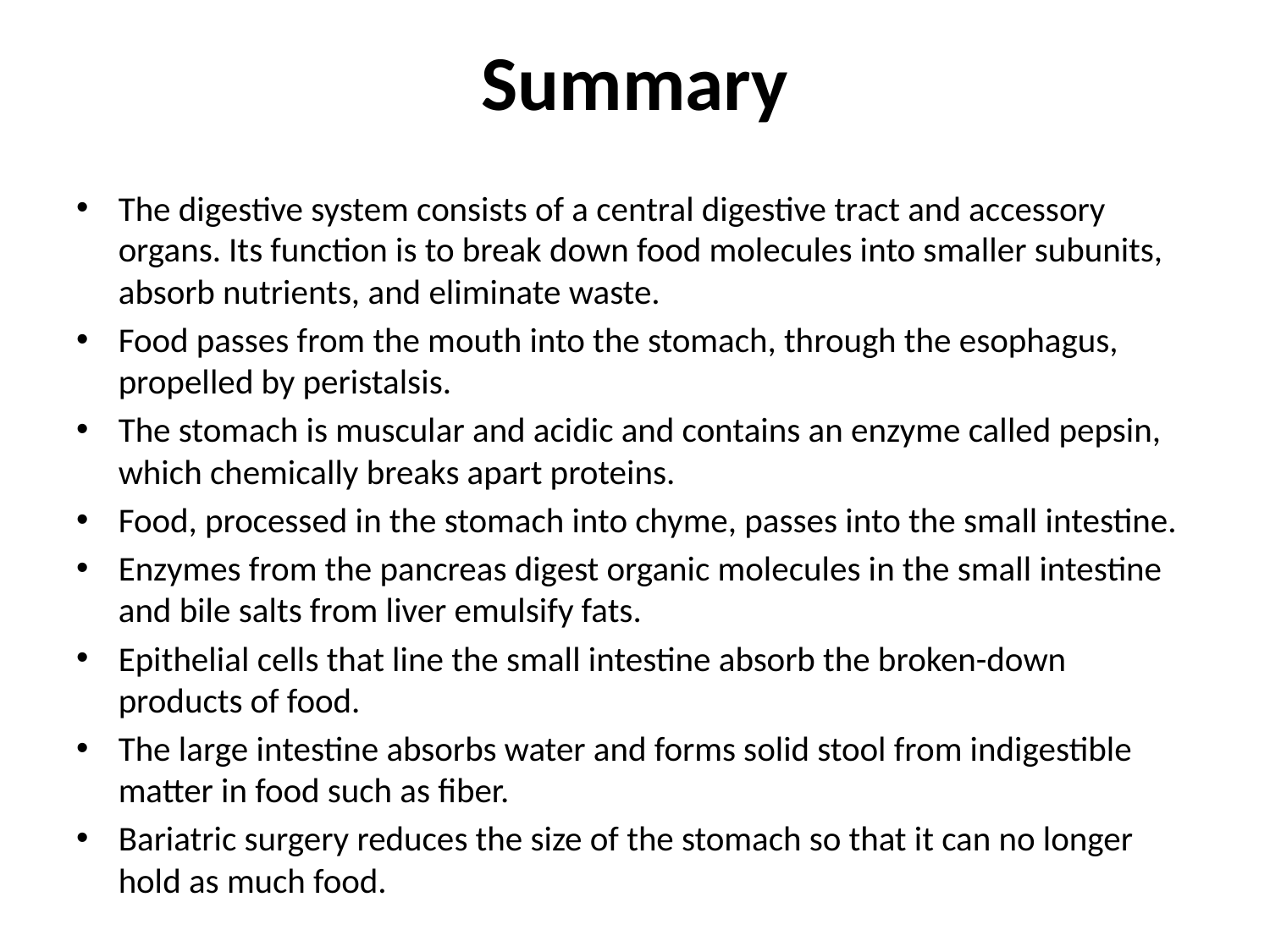

# Summary
The digestive system consists of a central digestive tract and accessory organs. Its function is to break down food molecules into smaller subunits, absorb nutrients, and eliminate waste.
Food passes from the mouth into the stomach, through the esophagus, propelled by peristalsis.
The stomach is muscular and acidic and contains an enzyme called pepsin, which chemically breaks apart proteins.
Food, processed in the stomach into chyme, passes into the small intestine.
Enzymes from the pancreas digest organic molecules in the small intestine and bile salts from liver emulsify fats.
Epithelial cells that line the small intestine absorb the broken-down products of food.
The large intestine absorbs water and forms solid stool from indigestible matter in food such as fiber.
Bariatric surgery reduces the size of the stomach so that it can no longer hold as much food.